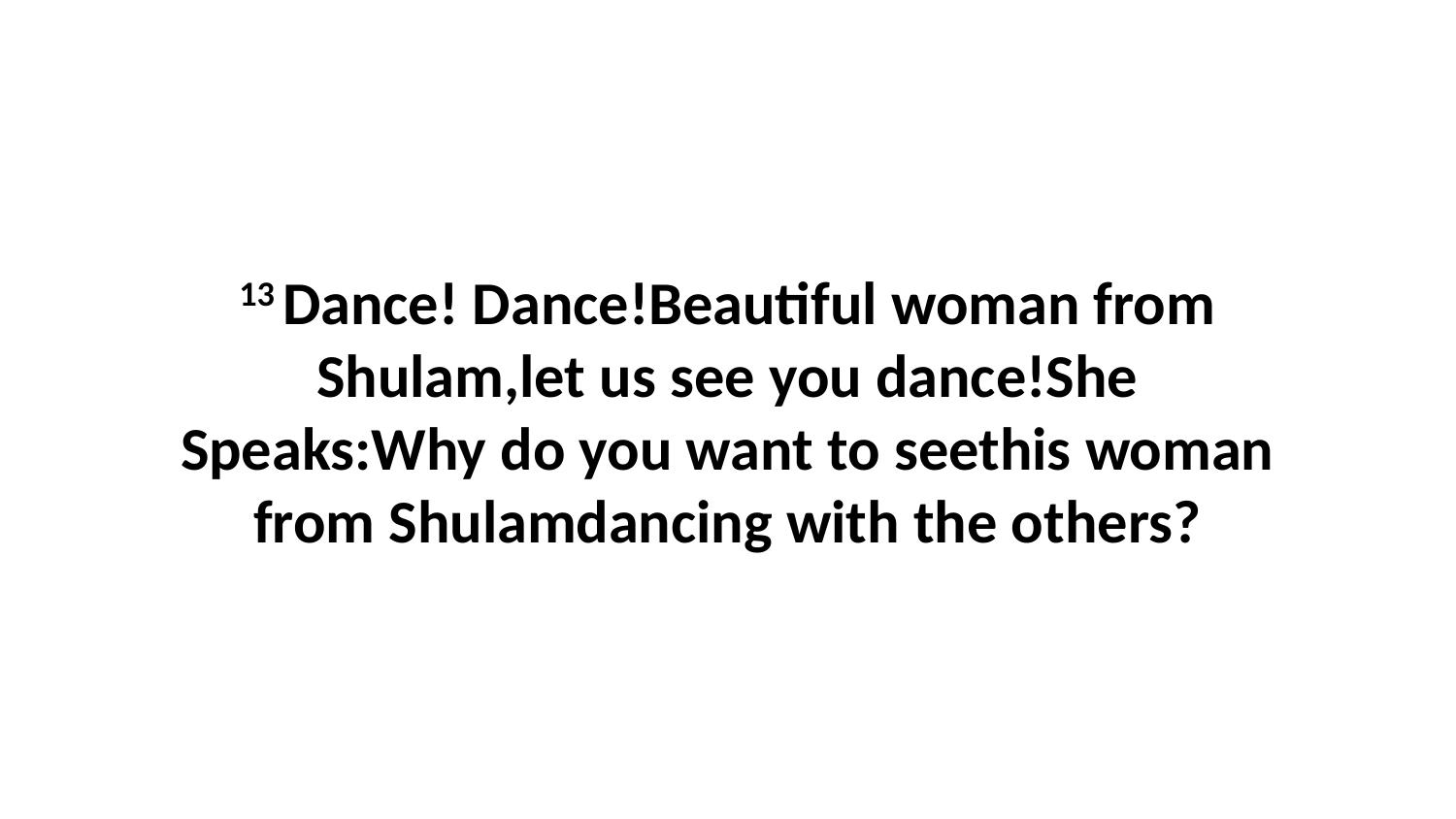

13 Dance! Dance!Beautiful woman from Shulam,let us see you dance!She Speaks:Why do you want to seethis woman from Shulamdancing with the others?